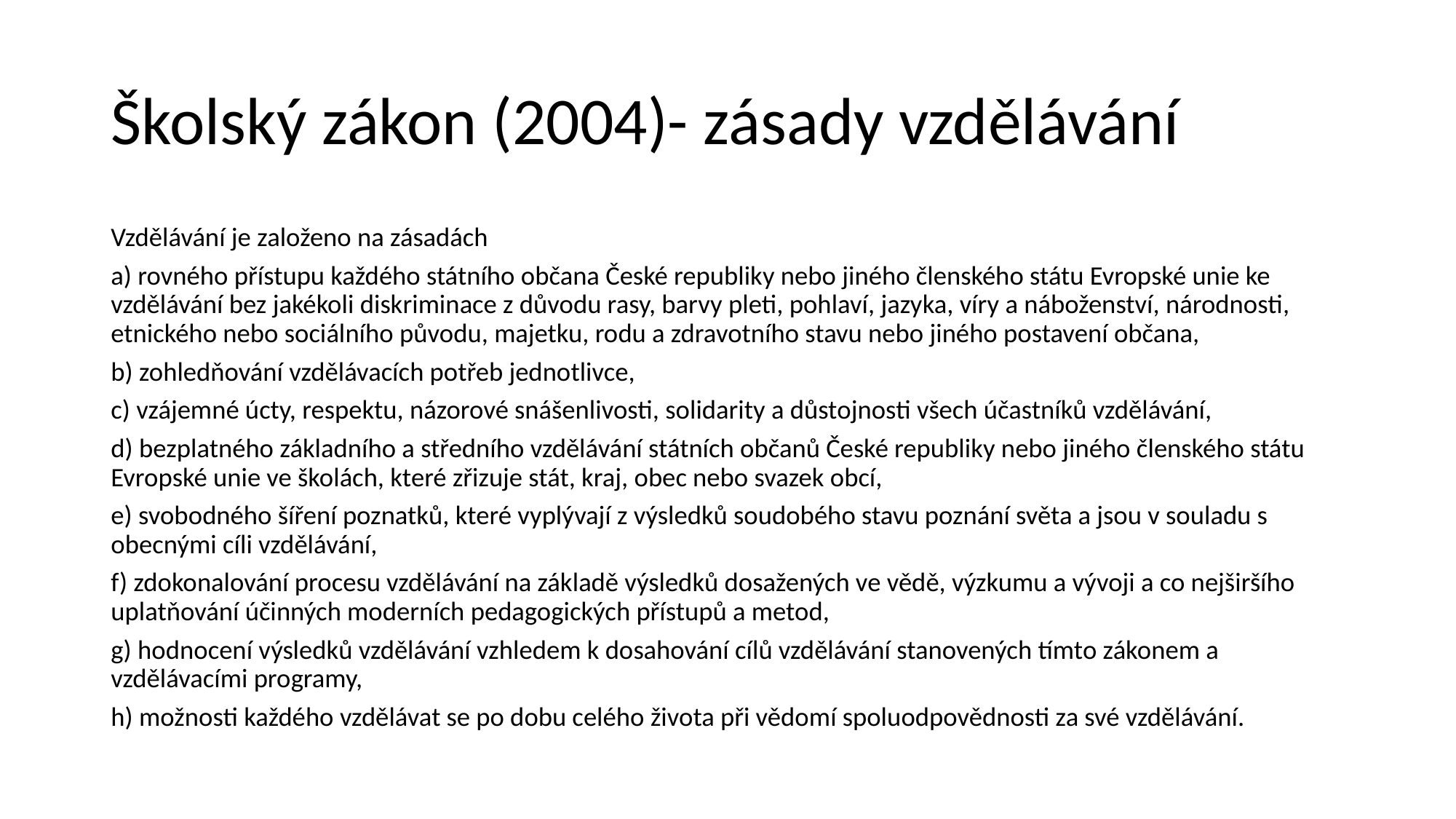

# Školský zákon (2004)- zásady vzdělávání
Vzdělávání je založeno na zásadách
a) rovného přístupu každého státního občana České republiky nebo jiného členského státu Evropské unie ke vzdělávání bez jakékoli diskriminace z důvodu rasy, barvy pleti, pohlaví, jazyka, víry a náboženství, národnosti, etnického nebo sociálního původu, majetku, rodu a zdravotního stavu nebo jiného postavení občana,
b) zohledňování vzdělávacích potřeb jednotlivce,
c) vzájemné úcty, respektu, názorové snášenlivosti, solidarity a důstojnosti všech účastníků vzdělávání,
d) bezplatného základního a středního vzdělávání státních občanů České republiky nebo jiného členského státu Evropské unie ve školách, které zřizuje stát, kraj, obec nebo svazek obcí,
e) svobodného šíření poznatků, které vyplývají z výsledků soudobého stavu poznání světa a jsou v souladu s obecnými cíli vzdělávání,
f) zdokonalování procesu vzdělávání na základě výsledků dosažených ve vědě, výzkumu a vývoji a co nejširšího uplatňování účinných moderních pedagogických přístupů a metod,
g) hodnocení výsledků vzdělávání vzhledem k dosahování cílů vzdělávání stanovených tímto zákonem a vzdělávacími programy,
h) možnosti každého vzdělávat se po dobu celého života při vědomí spoluodpovědnosti za své vzdělávání.